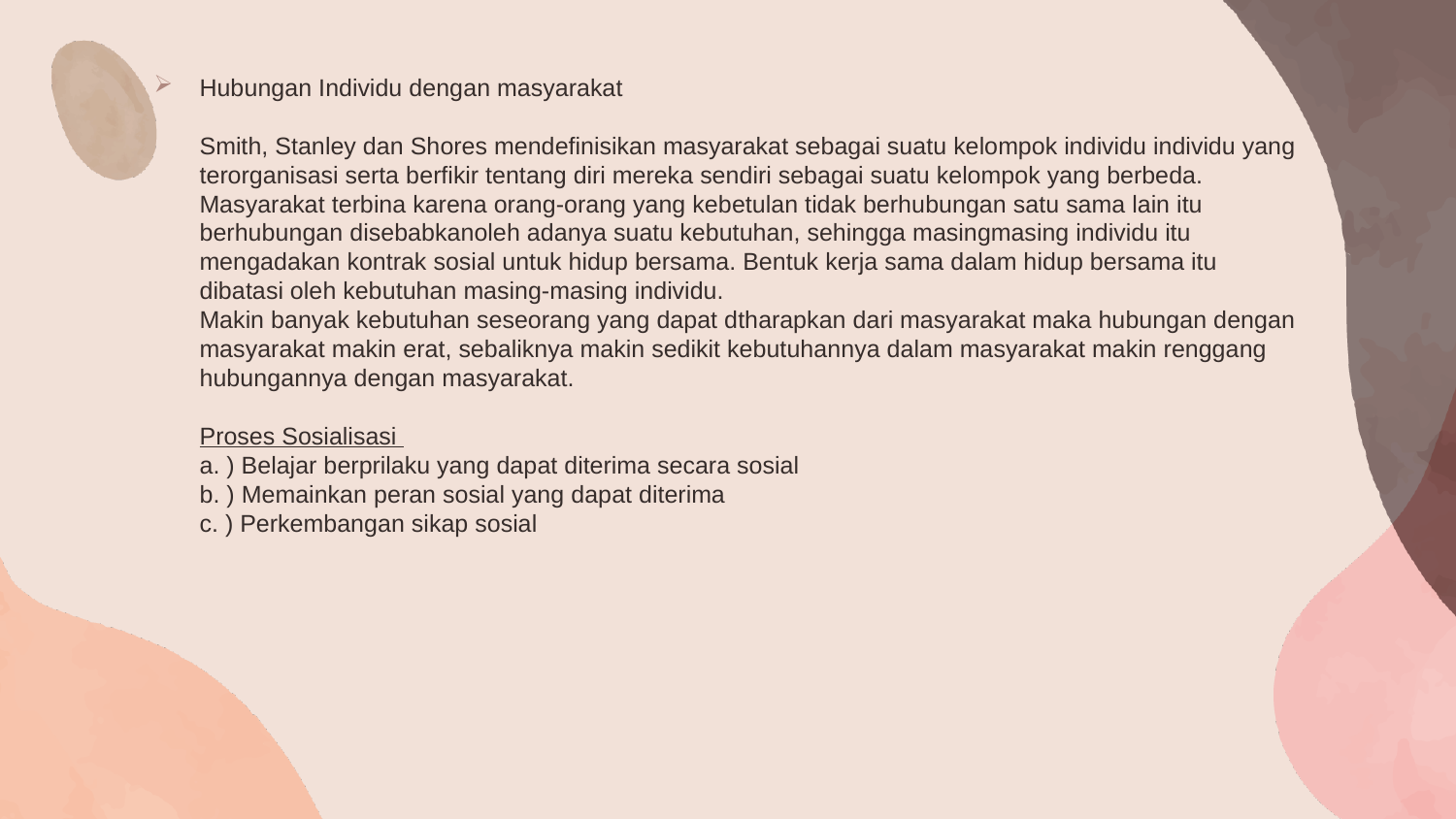

Hubungan Individu dengan masyarakat
Smith, Stanley dan Shores mendefinisikan masyarakat sebagai suatu kelompok individu individu yang terorganisasi serta berfikir tentang diri mereka sendiri sebagai suatu kelompok yang berbeda. Masyarakat terbina karena orang-orang yang kebetulan tidak berhubungan satu sama lain itu berhubungan disebabkanoleh adanya suatu kebutuhan, sehingga masingmasing individu itu mengadakan kontrak sosial untuk hidup bersama. Bentuk kerja sama dalam hidup bersama itu dibatasi oleh kebutuhan masing-masing individu.
Makin banyak kebutuhan seseorang yang dapat dtharapkan dari masyarakat maka hubungan dengan masyarakat makin erat, sebaliknya makin sedikit kebutuhannya dalam masyarakat makin renggang hubungannya dengan masyarakat.
Proses Sosialisasi
a. ) Belajar berprilaku yang dapat diterima secara sosial
b. ) Memainkan peran sosial yang dapat diterima
c. ) Perkembangan sikap sosial